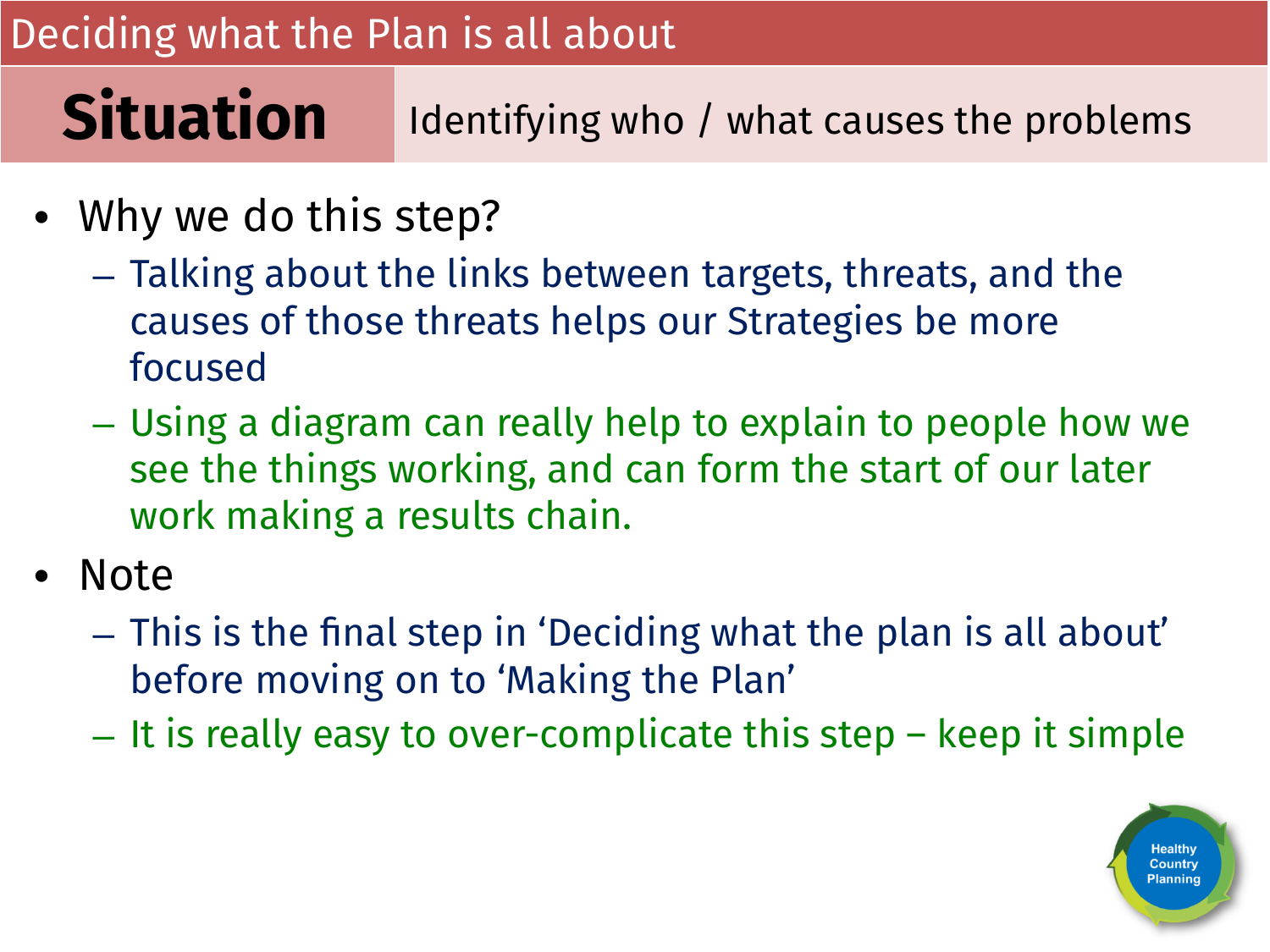

Deciding what the Plan is all about
Situation
Identifying who / what causes the problems
Why we do this step?
Talking about the links between targets, threats, and the causes of those threats helps our Strategies be more focused
Using a diagram can really help to explain to people how we see the things working, and can form the start of our later work making a results chain.
Note
This is the final step in ‘Deciding what the plan is all about’ before moving on to ‘Making the Plan’
It is really easy to over-complicate this step – keep it simple